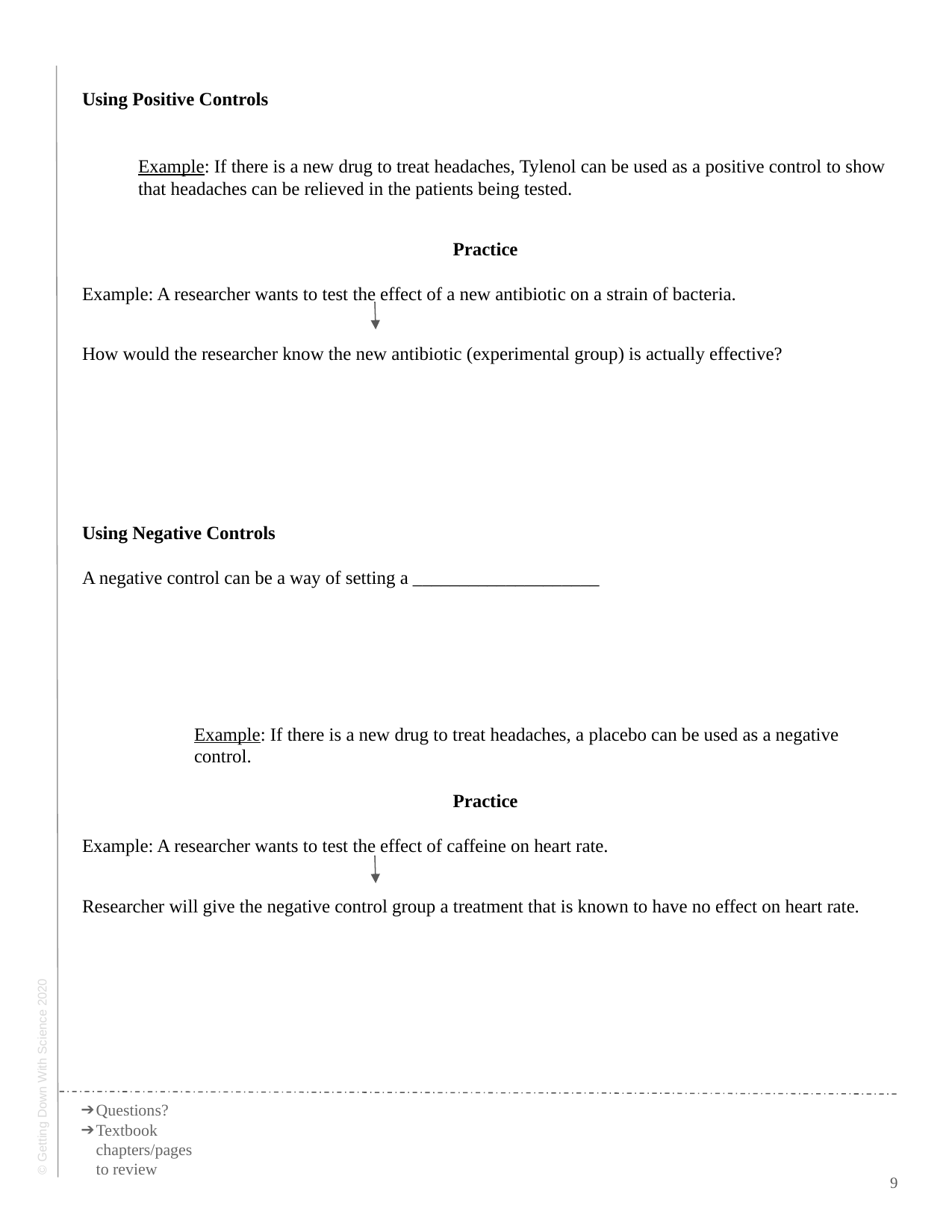

Using Positive Controls

Example: If there is a new drug to treat headaches, Tylenol can be used as a positive control to show that headaches can be relieved in the patients being tested.
Practice
Example: A researcher wants to test the effect of a new antibiotic on a strain of bacteria.
How would the researcher know the new antibiotic (experimental group) is actually effective?

Using Negative Controls
A negative control can be a way of setting a ____________________

Example: If there is a new drug to treat headaches, a placebo can be used as a negative control.
Practice
Example: A researcher wants to test the effect of caffeine on heart rate.
Researcher will give the negative control group a treatment that is known to have no effect on heart rate.

Questions?
Textbook chapters/pages to review
9